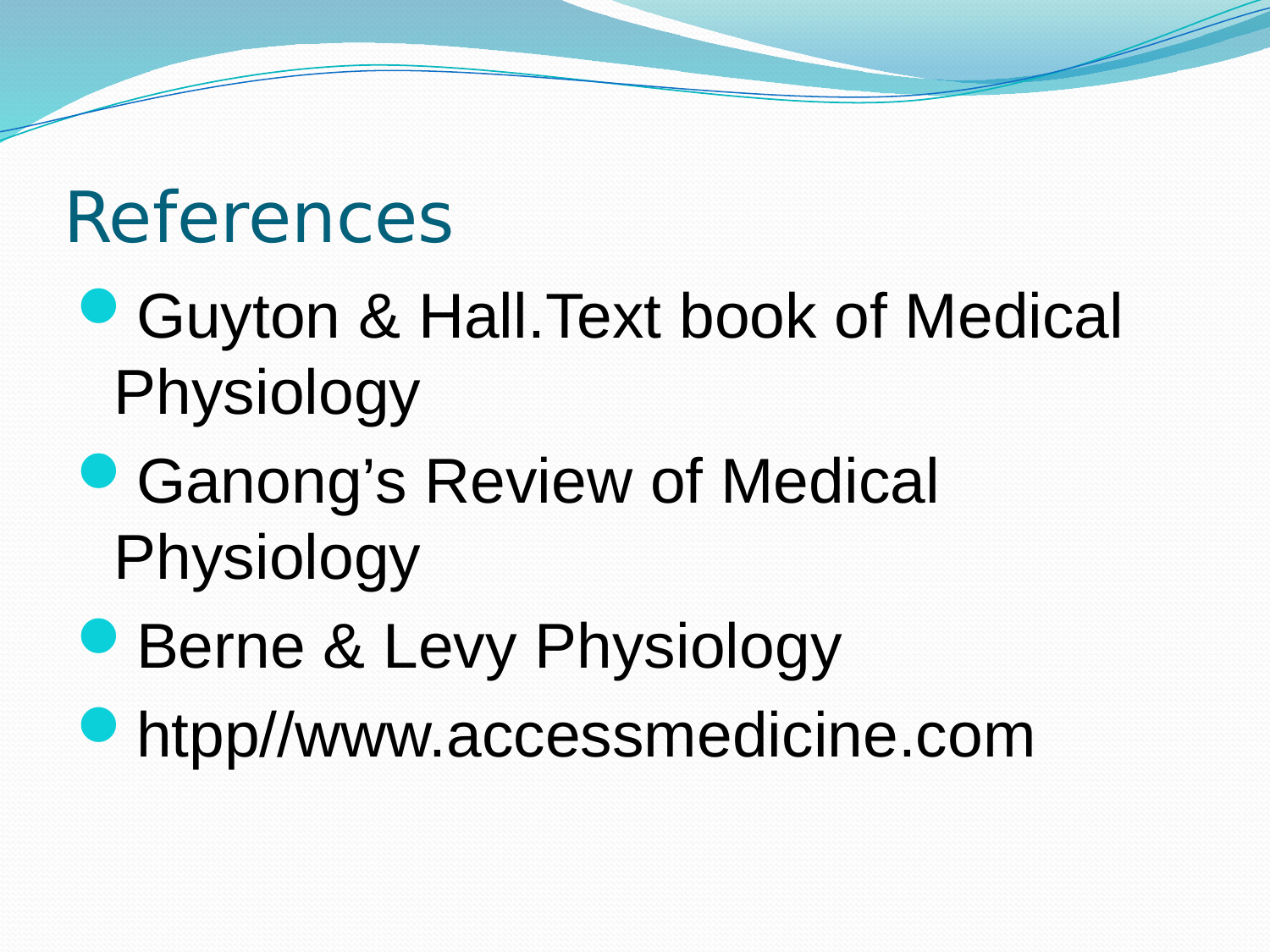

# References
Guyton & Hall.Text book of Medical Physiology
Ganong’s Review of Medical Physiology
Berne & Levy Physiology
htpp//www.accessmedicine.com